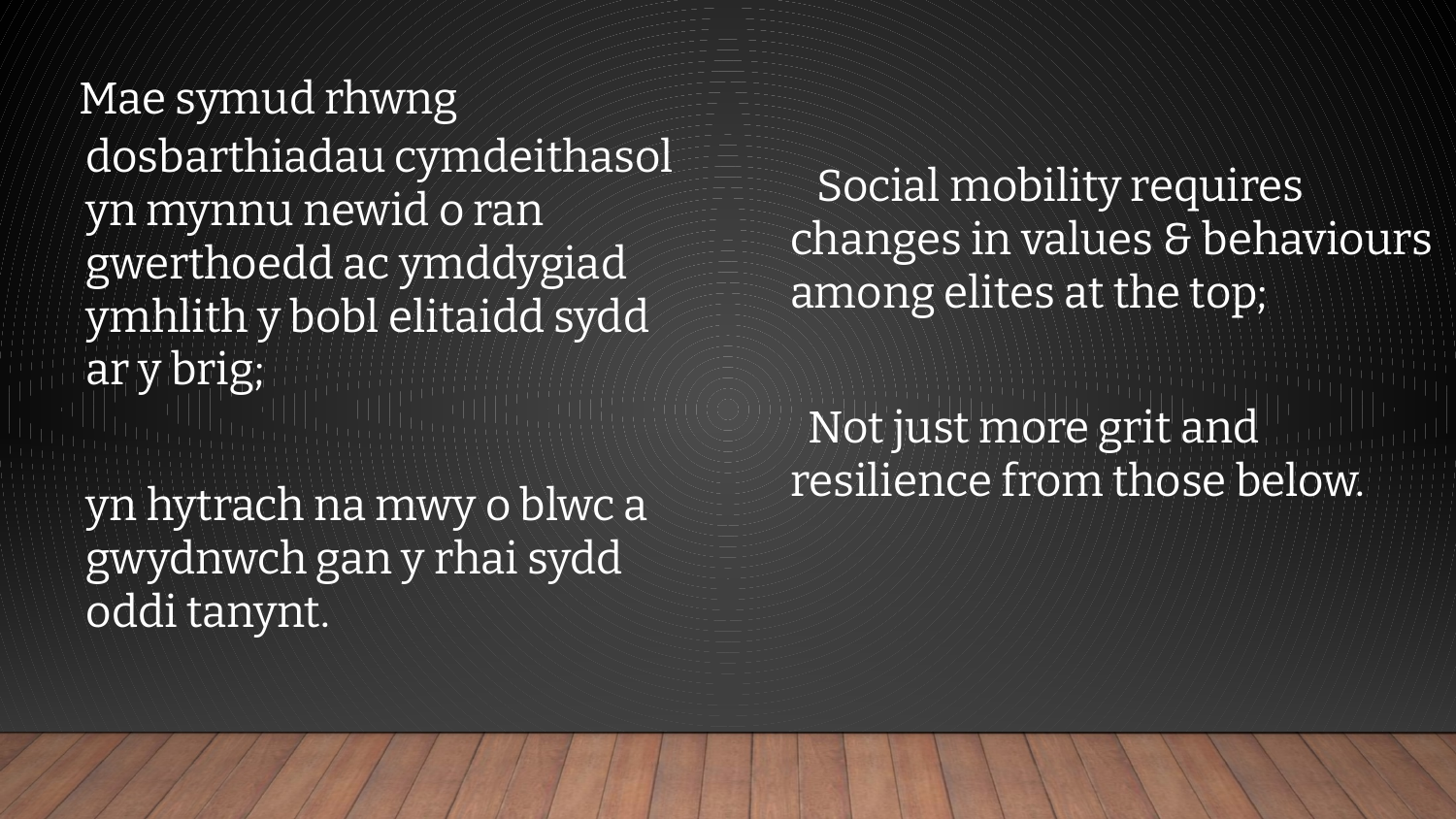

Mae symud rhwng dosbarthiadau cymdeithasol yn mynnu newid o ran gwerthoedd ac ymddygiad ymhlith y bobl elitaidd sydd ar y brig;

yn hytrach na mwy o blwc a gwydnwch gan y rhai sydd oddi tanynt.

   Social mobility requires changes in values & behaviours among elites at the top;

  Not just more grit and resilience from those below.